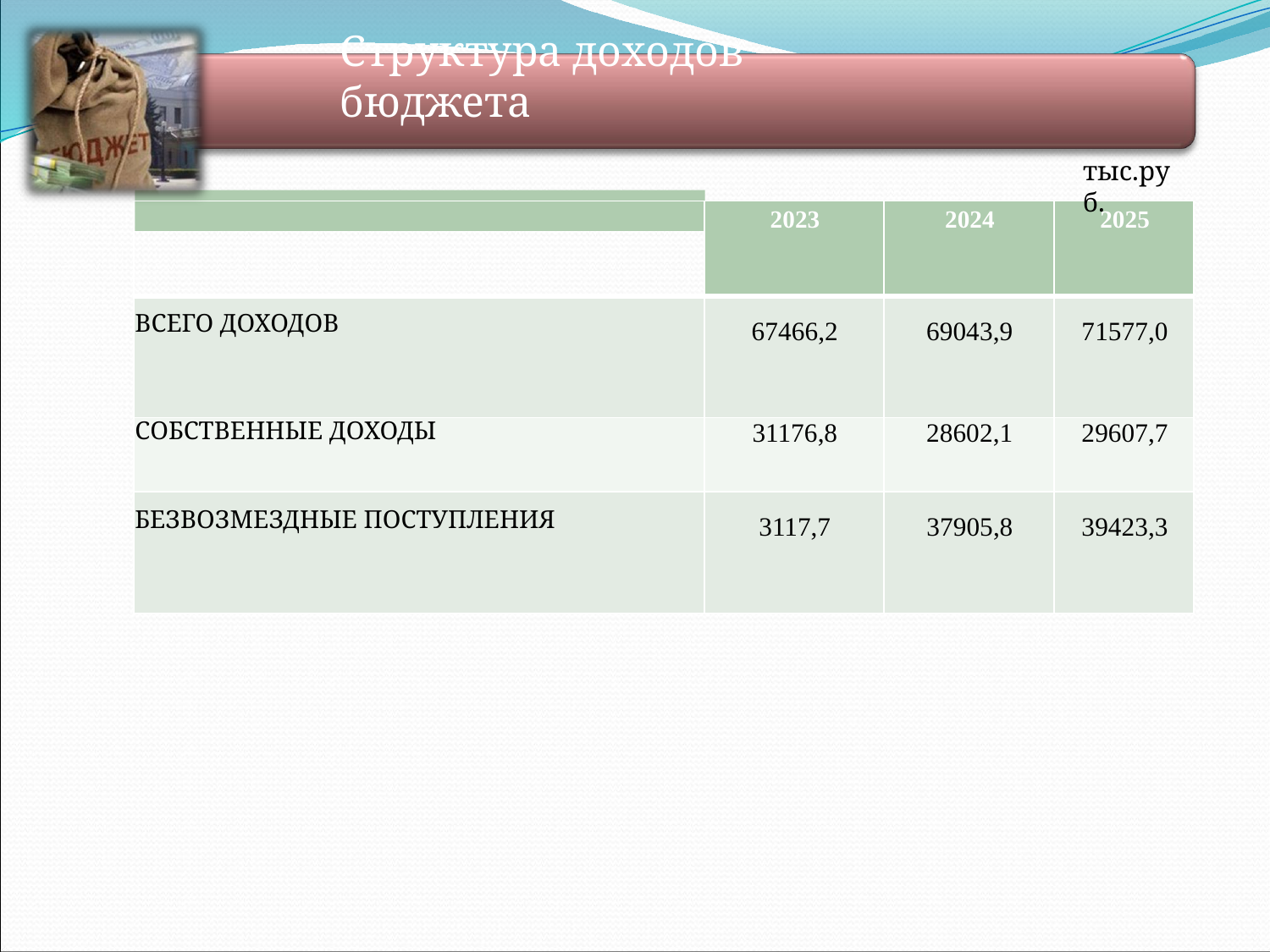

# Структура доходов бюджета
тыс.руб.

|  | 2023 | 2024 | 2025 |
| --- | --- | --- | --- |
| ВСЕГО ДОХОДОВ | 67466,2 | 69043,9 | 71577,0 |
| СОБСТВЕННЫЕ ДОХОДЫ | 31176,8 | 28602,1 | 29607,7 |
| БЕЗВОЗМЕЗДНЫЕ ПОСТУПЛЕНИЯ | 3117,7 | 37905,8 | 39423,3 |